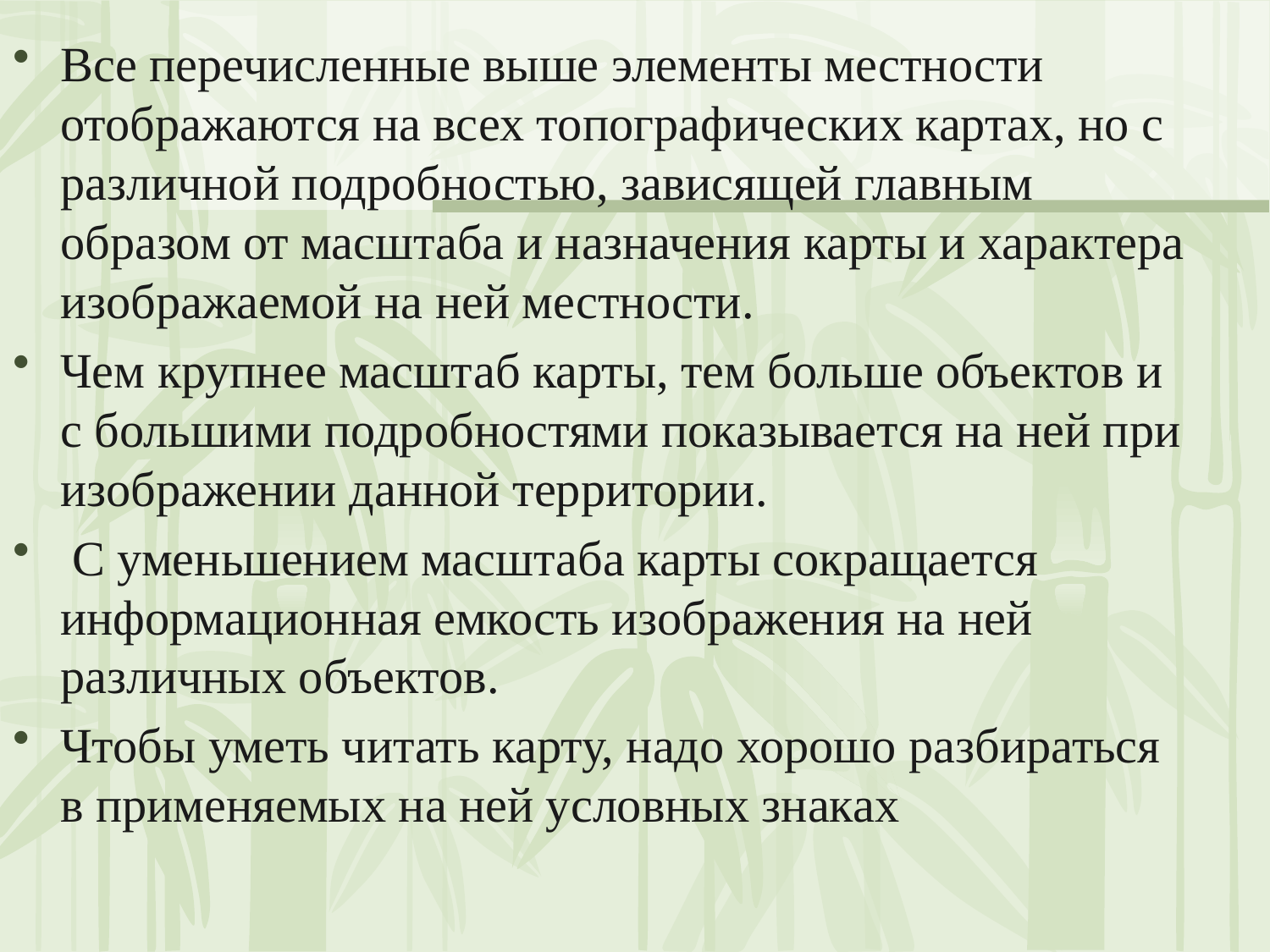

Все перечисленные выше элементы местности отображаются на всех топографических картах, но с различной подробностью, зависящей главным образом от масштаба и назначения карты и характера изображаемой на ней местности.
Чем крупнее масштаб карты, тем больше объектов и с большими подробностями показывается на ней при изображении данной территории.
 С уменьшением масштаба карты сокращается информационная емкость изображения на ней различных объектов.
Чтобы уметь читать карту, надо хорошо разбираться в применяемых на ней условных знаках